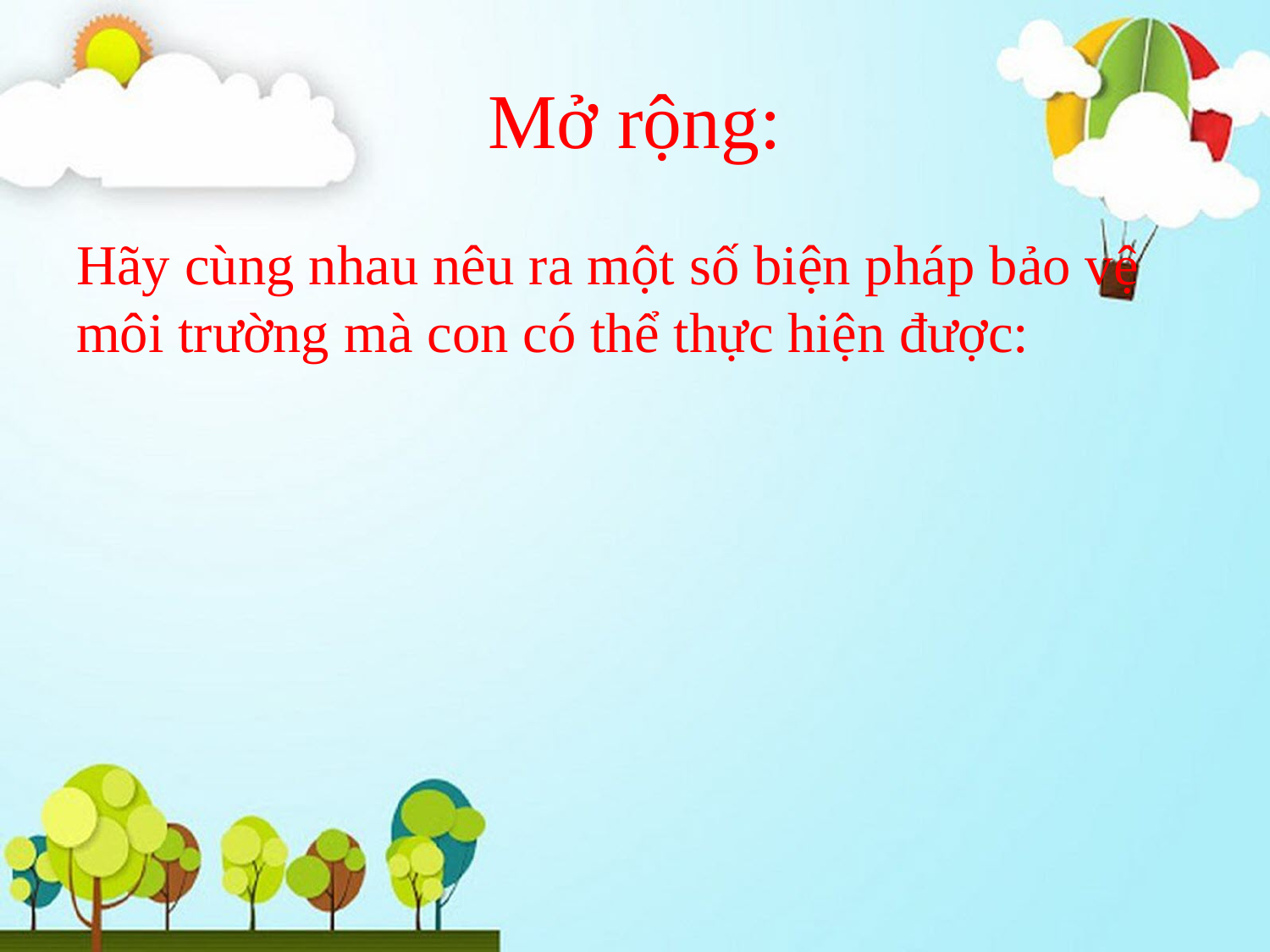

# Mở rộng:
Hãy cùng nhau nêu ra một số biện pháp bảo vệ môi trường mà con có thể thực hiện được: